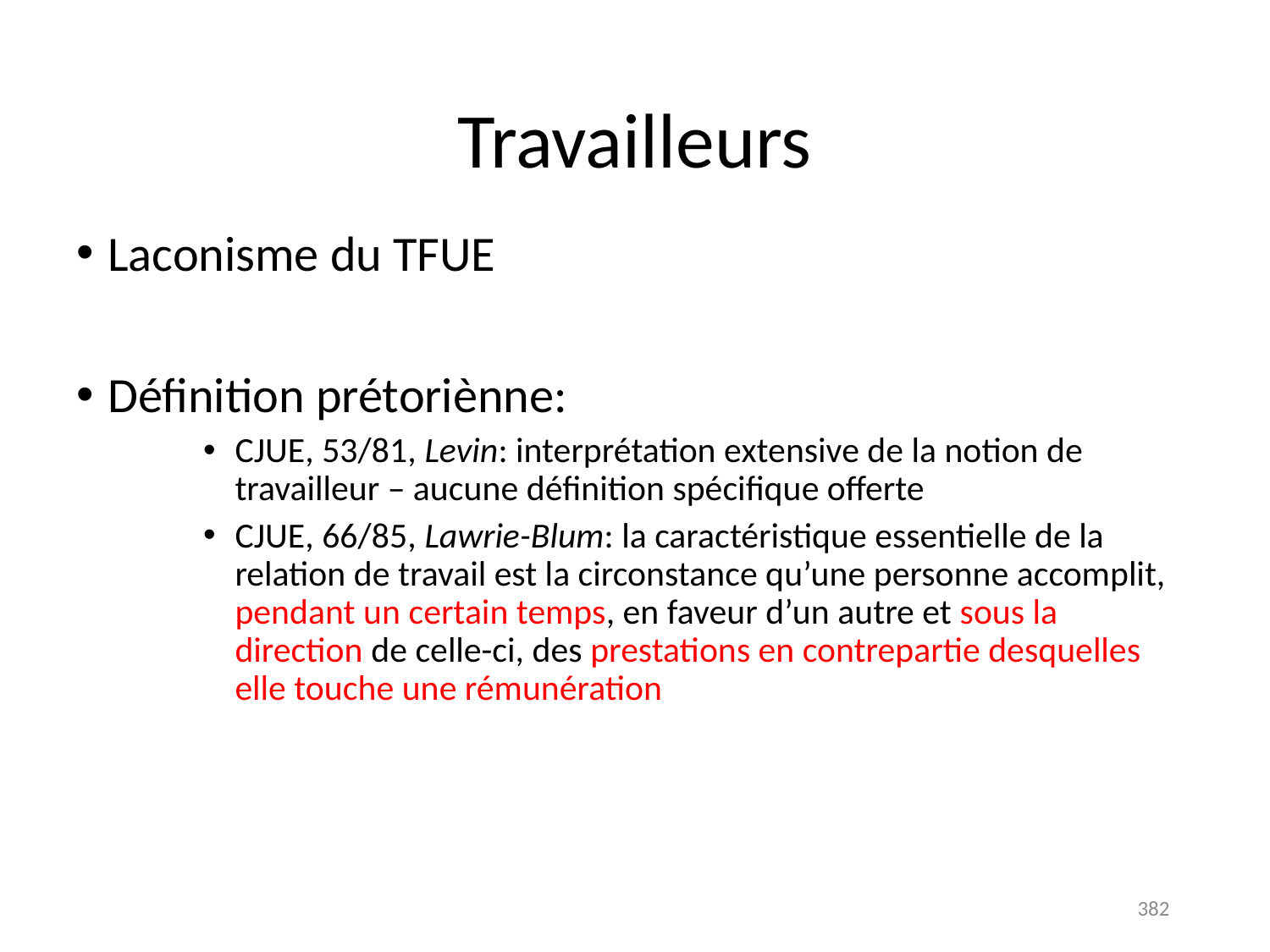

# Travailleurs
Laconisme du TFUE

Définition prétoriènne:
CJUE, 53/81, Levin: interprétation extensive de la notion de travailleur – aucune définition spécifique offerte
CJUE, 66/85, Lawrie-Blum: la caractéristique essentielle de la relation de travail est la circonstance qu’une personne accomplit, pendant un certain temps, en faveur d’un autre et sous la direction de celle-ci, des prestations en contrepartie desquelles elle touche une rémunération
382